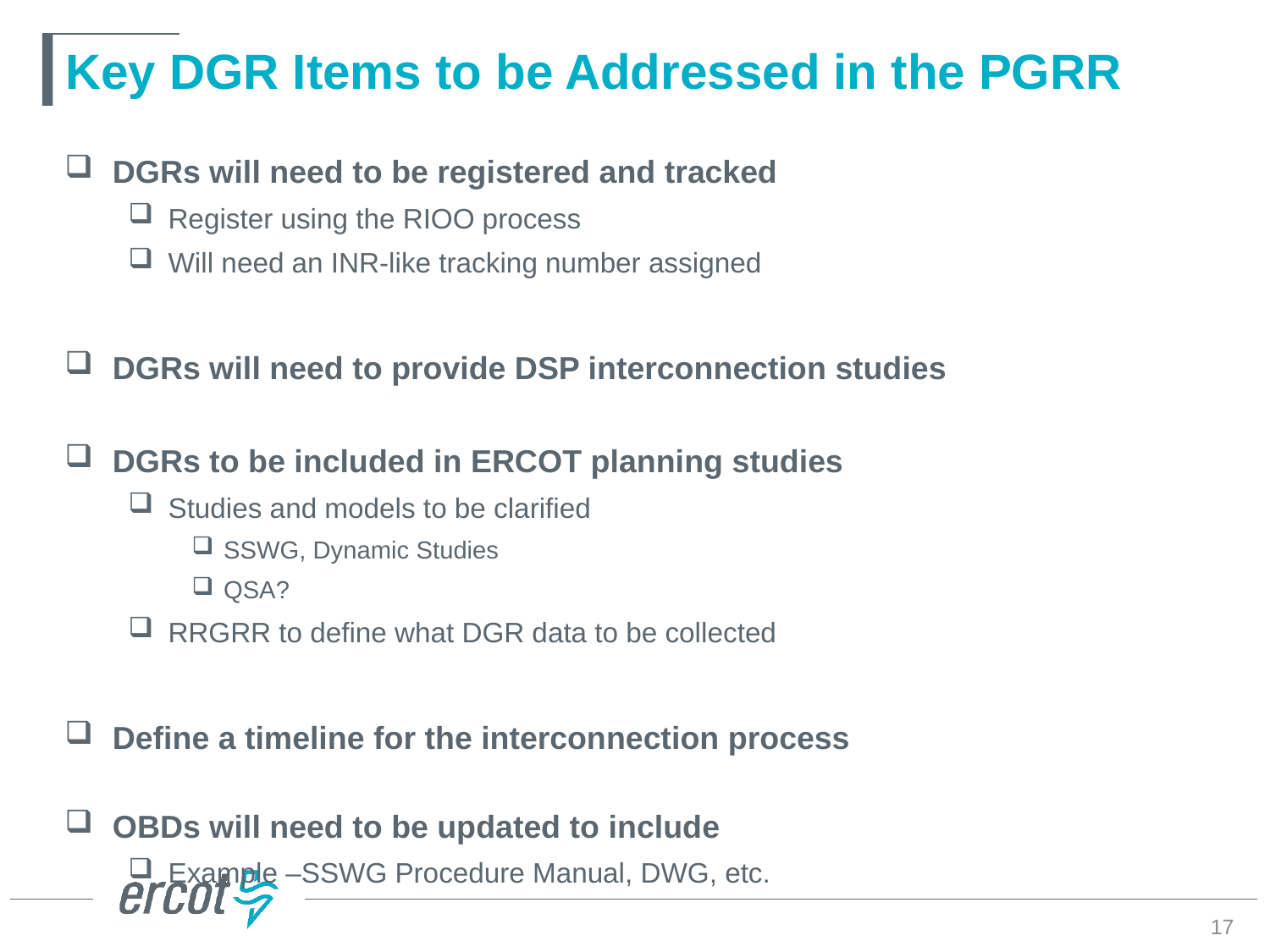

# Key DGR Items to be Addressed in the PGRR
DGRs will need to be registered and tracked
Register using the RIOO process
Will need an INR-like tracking number assigned

DGRs will need to provide DSP interconnection studies

DGRs to be included in ERCOT planning studies
Studies and models to be clarified
SSWG, Dynamic Studies
QSA?
RRGRR to define what DGR data to be collected

Define a timeline for the interconnection process

OBDs will need to be updated to include
Example –SSWG Procedure Manual, DWG, etc.

17